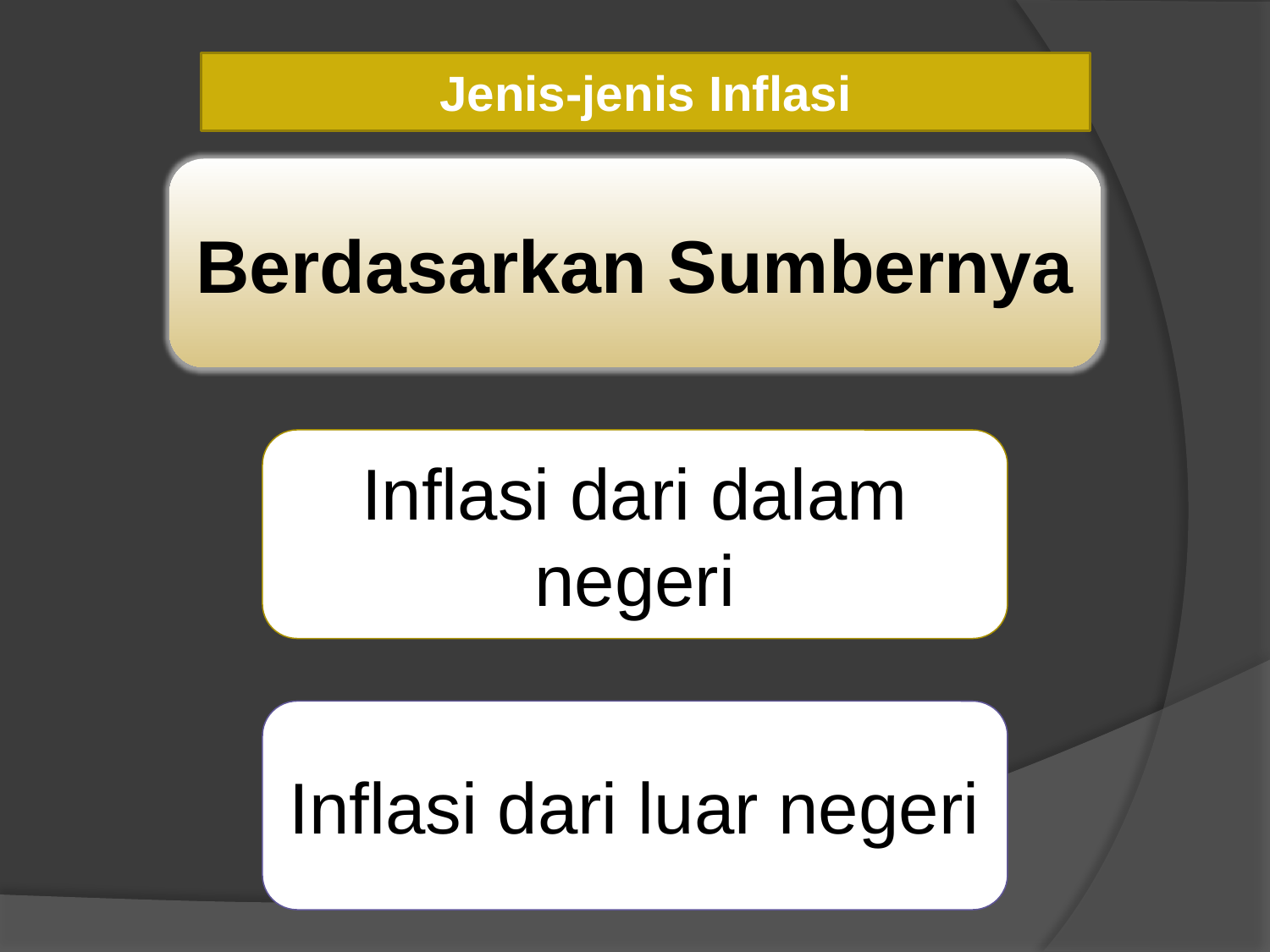

# Jenis-jenis Inflasi
Berdasarkan Sumbernya
Inflasi dari dalam negeri
Inflasi dari luar negeri
Berdasarkan